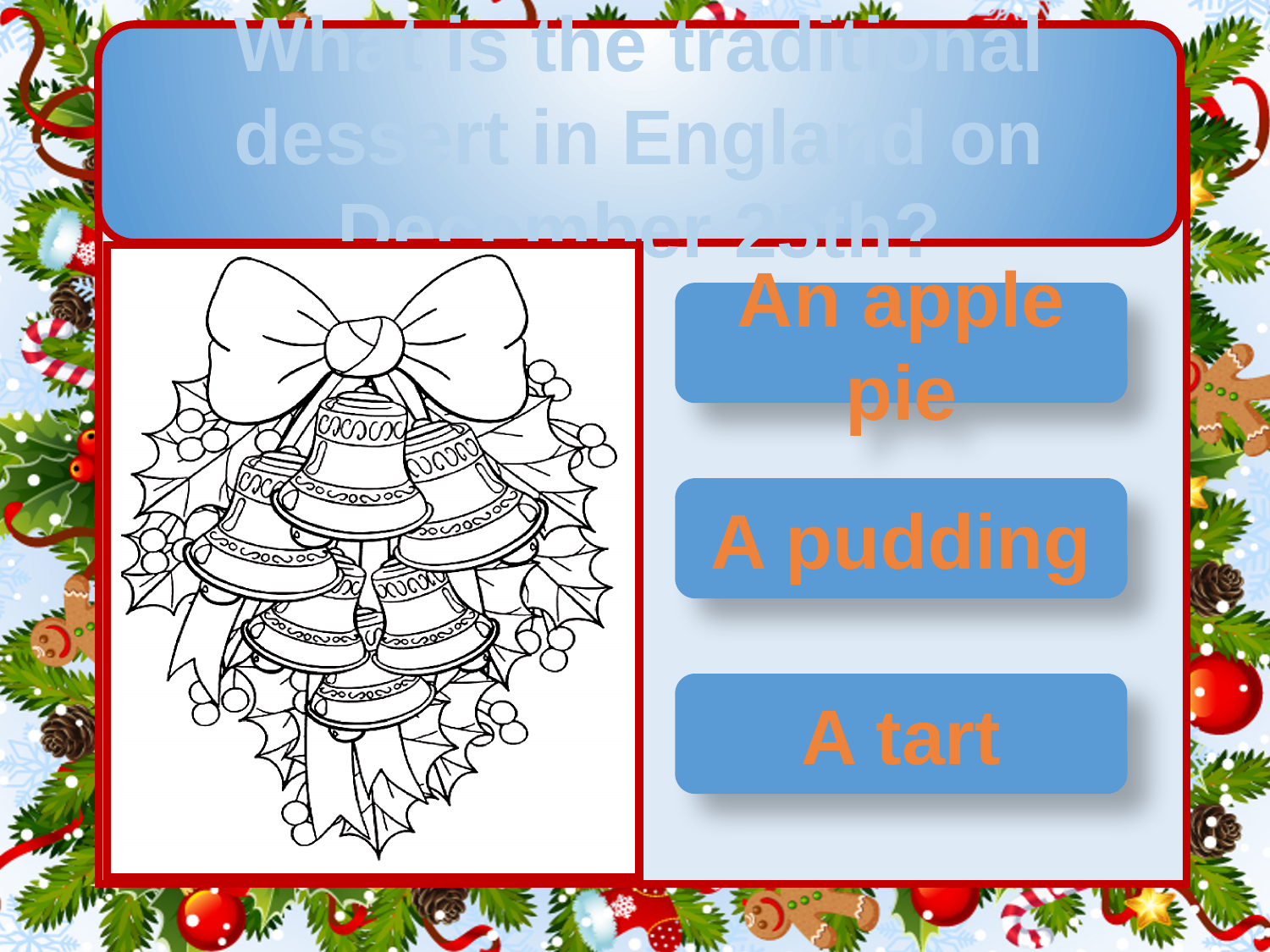

What is the traditional dessert in England on December 25th?

An apple pie
A pudding
A tart